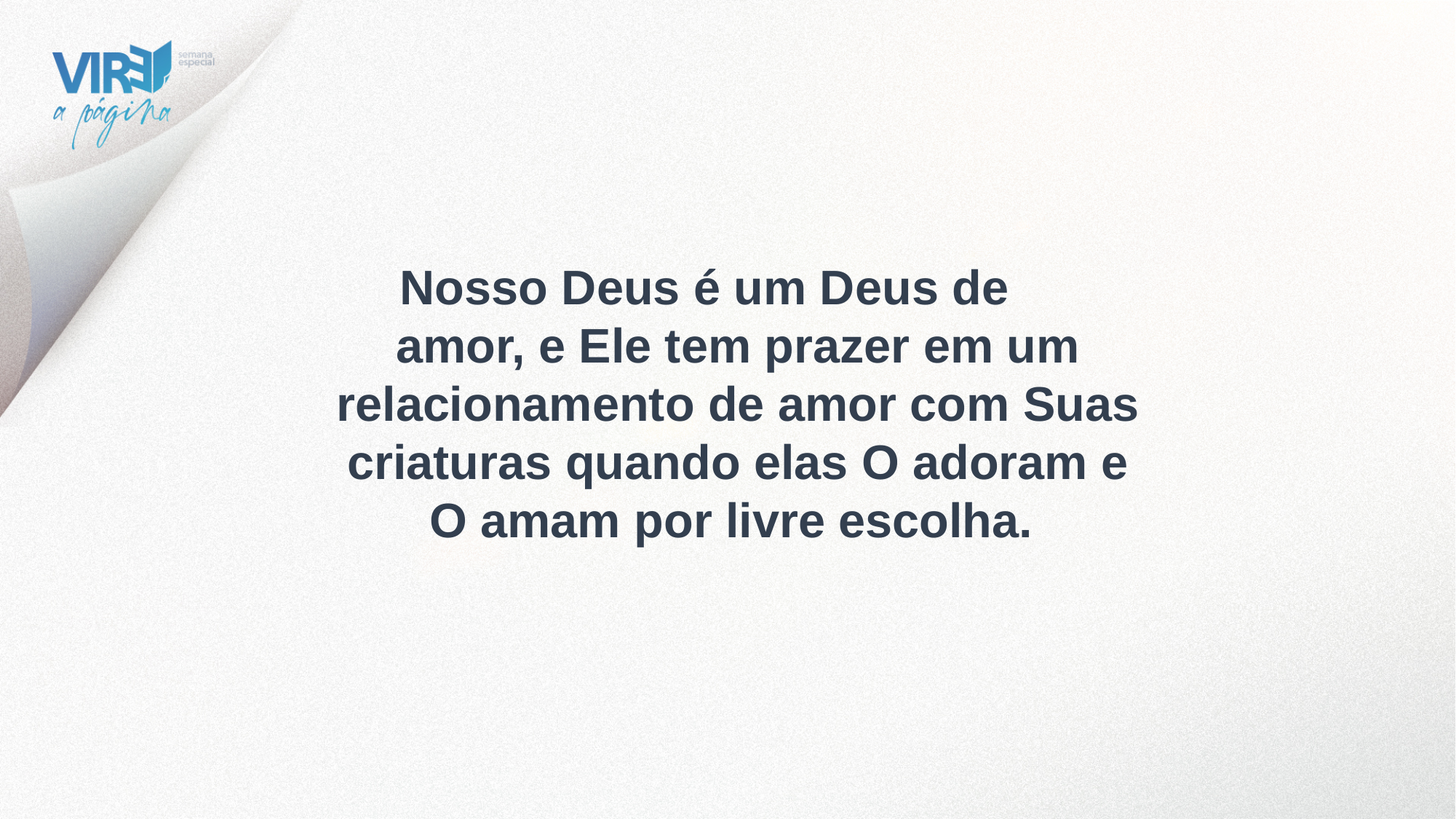

Nosso Deus é um Deus de      amor, e Ele tem prazer em um relacionamento de amor com Suas criaturas quando elas O adoram e O amam por livre escolha.